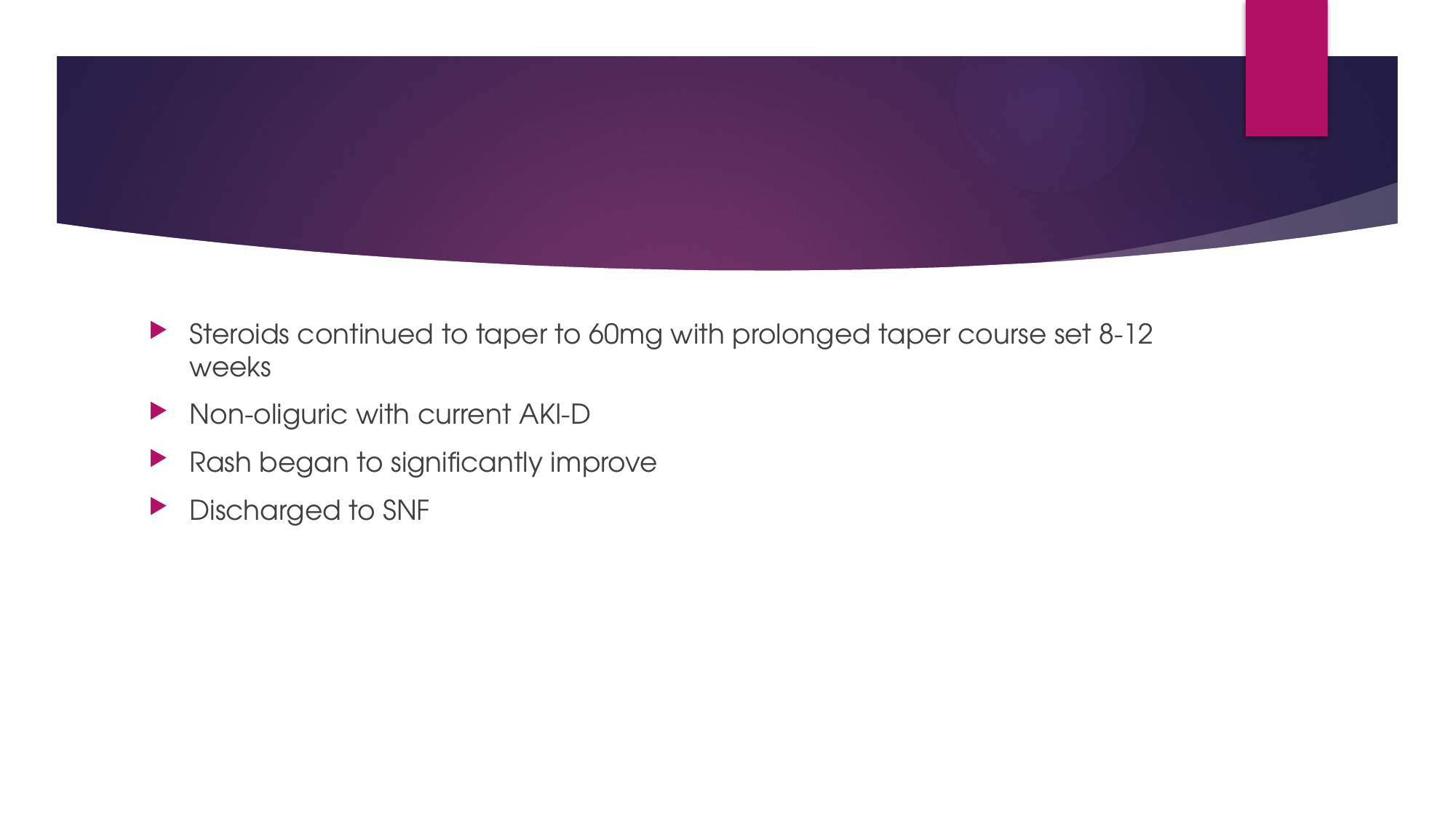

#
Steroids continued to taper to 60mg with prolonged taper course set 8-12 weeks
Non-oliguric with current AKI-D
Rash began to significantly improve
Discharged to SNF